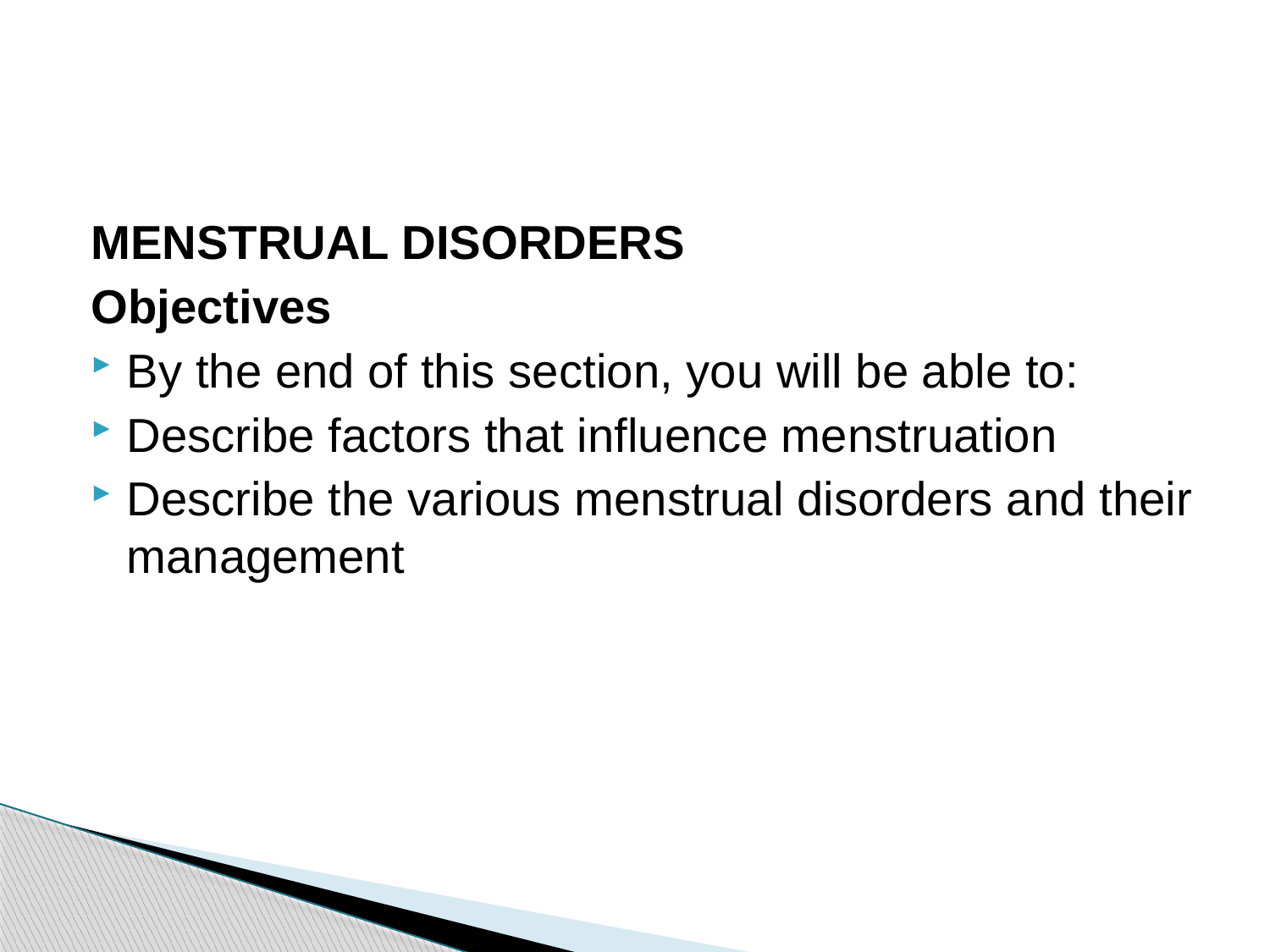

#
MENSTRUAL DISORDERS
Objectives
By the end of this section, you will be able to:
Describe factors that influence menstruation
Describe the various menstrual disorders and their management

22